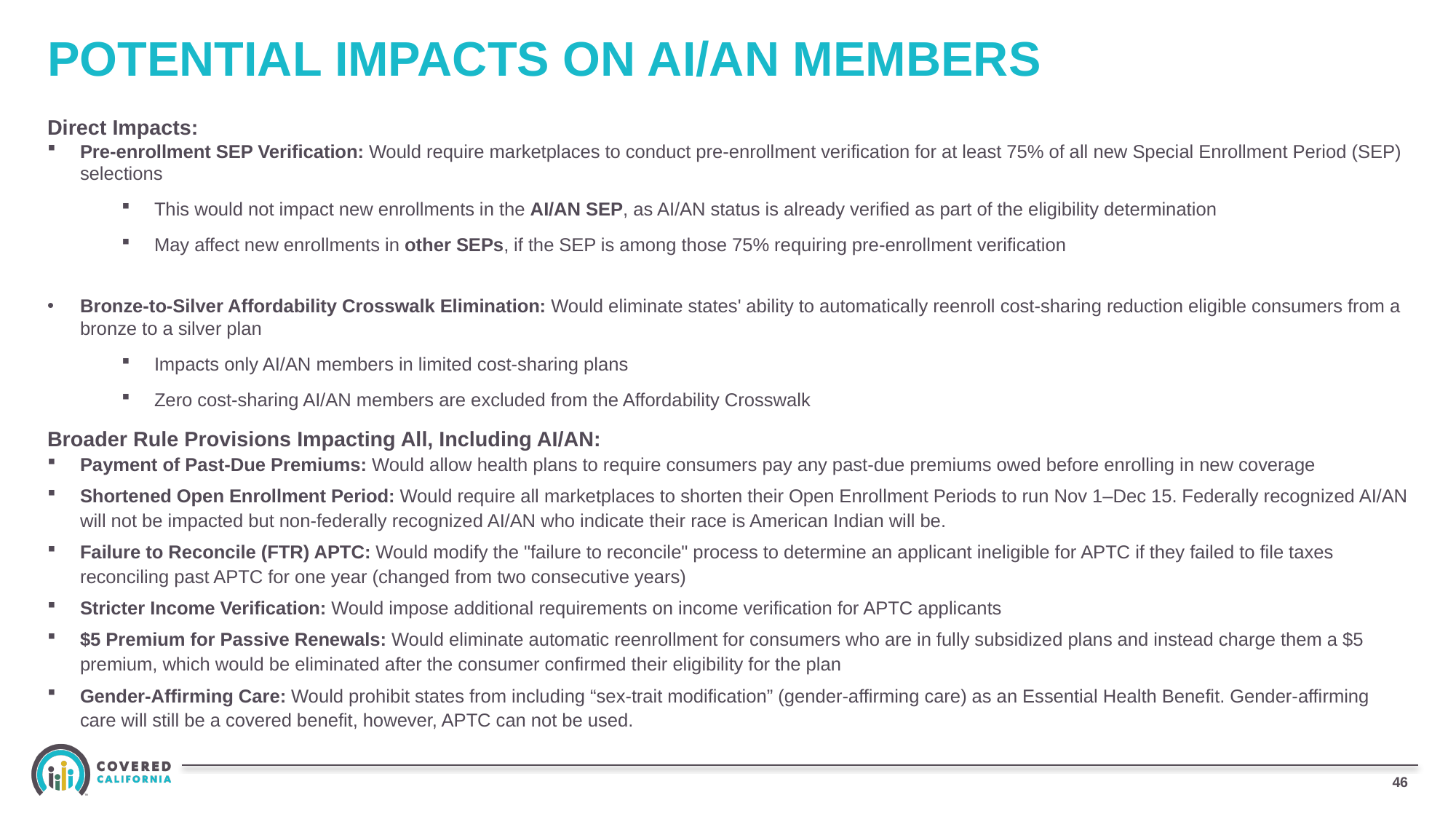

# POTENTIAL IMPACTS ON AI/AN MEMBERS
Direct Impacts:
Pre-enrollment SEP Verification: Would require marketplaces to conduct pre-enrollment verification for at least 75% of all new Special Enrollment Period (SEP) selections
This would not impact new enrollments in the AI/AN SEP, as AI/AN status is already verified as part of the eligibility determination
May affect new enrollments in other SEPs, if the SEP is among those 75% requiring pre-enrollment verification

Bronze-to-Silver Affordability Crosswalk Elimination: Would eliminate states' ability to automatically reenroll cost-sharing reduction eligible consumers from a bronze to a silver plan
Impacts only AI/AN members in limited cost-sharing plans
Zero cost-sharing AI/AN members are excluded from the Affordability Crosswalk
Broader Rule Provisions Impacting All, Including AI/AN:
Payment of Past-Due Premiums: Would allow health plans to require consumers pay any past-due premiums owed before enrolling in new coverage
Shortened Open Enrollment Period: Would require all marketplaces to shorten their Open Enrollment Periods to run Nov 1–Dec 15. Federally recognized AI/AN will not be impacted but non-federally recognized AI/AN who indicate their race is American Indian will be.
Failure to Reconcile (FTR) APTC: Would modify the "failure to reconcile" process to determine an applicant ineligible for APTC if they failed to file taxes reconciling past APTC for one year (changed from two consecutive years)
Stricter Income Verification: Would impose additional requirements on income verification for APTC applicants
$5 Premium for Passive Renewals: Would eliminate automatic reenrollment for consumers who are in fully subsidized plans and instead charge them a $5 premium, which would be eliminated after the consumer confirmed their eligibility for the plan
Gender-Affirming Care: Would prohibit states from including “sex-trait modification” (gender-affirming care) as an Essential Health Benefit. Gender-affirming care will still be a covered benefit, however, APTC can not be used.
46